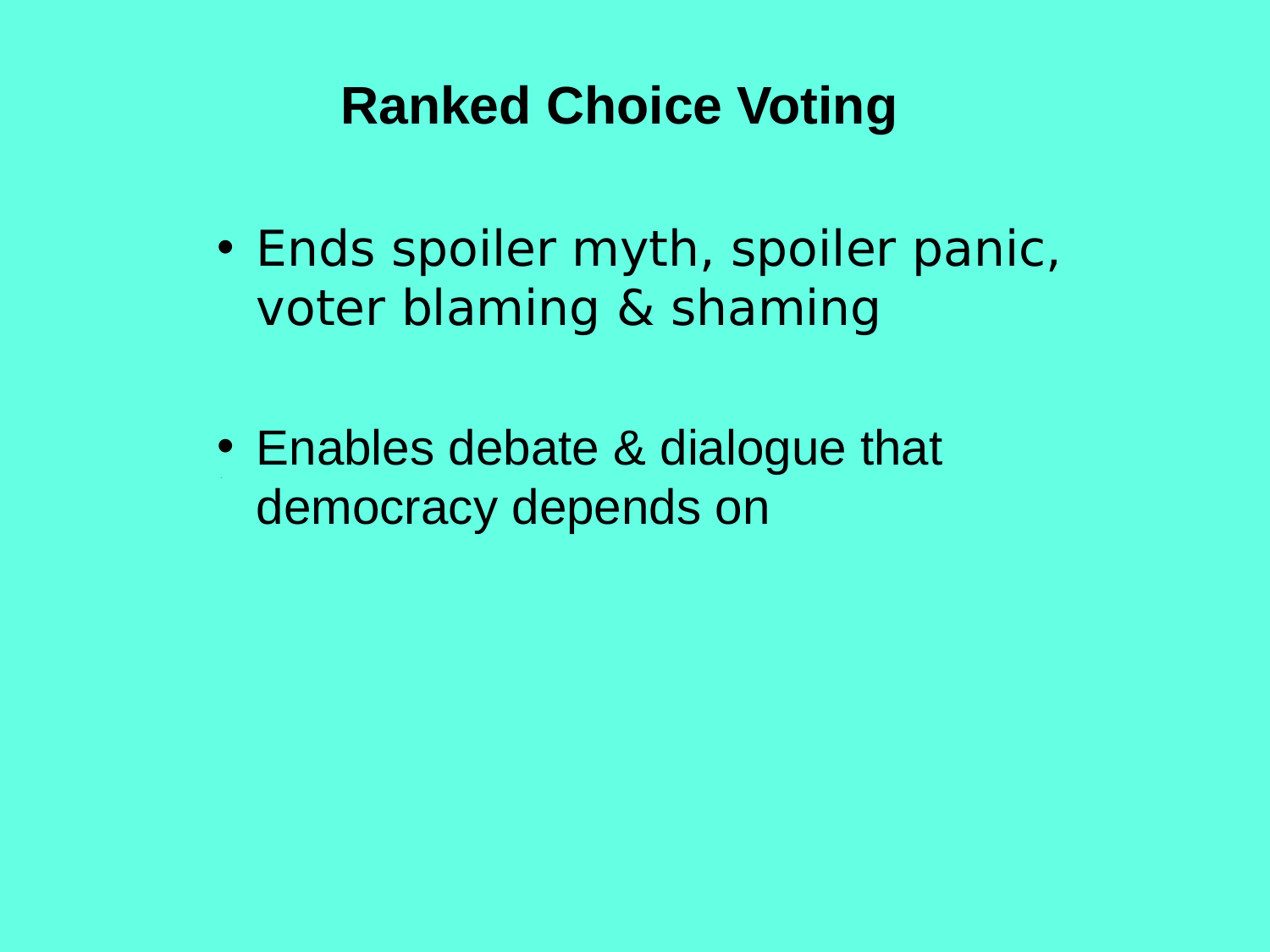

Ranked Choice Voting

Ends spoiler myth, spoiler panic, voter blaming & shaming

Enables debate & dialogue that democracy depends on